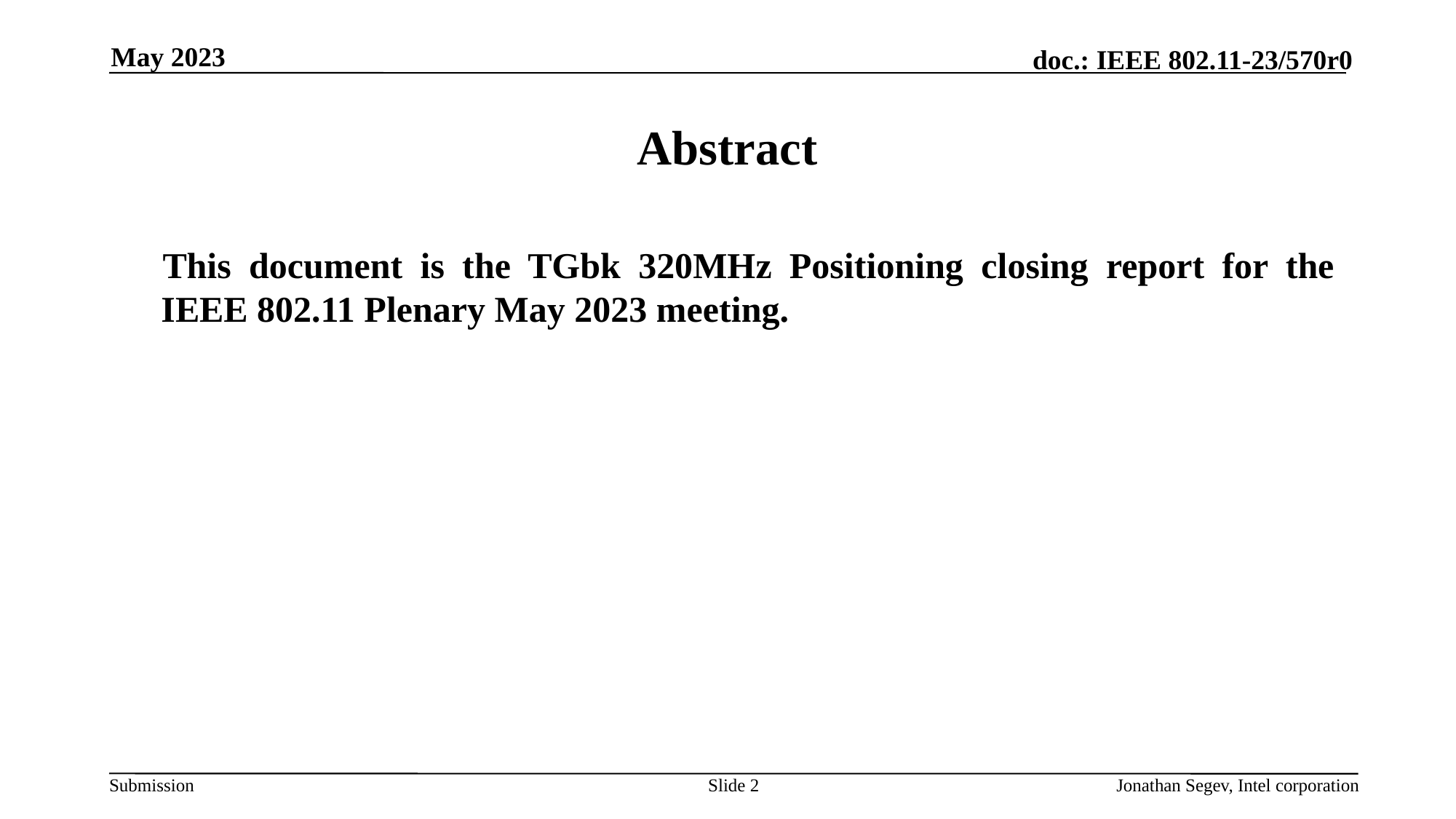

May 2023
# Abstract
This document is the TGbk 320MHz Positioning closing report for the IEEE 802.11 Plenary May 2023 meeting.

Slide 2
Jonathan Segev, Intel corporation